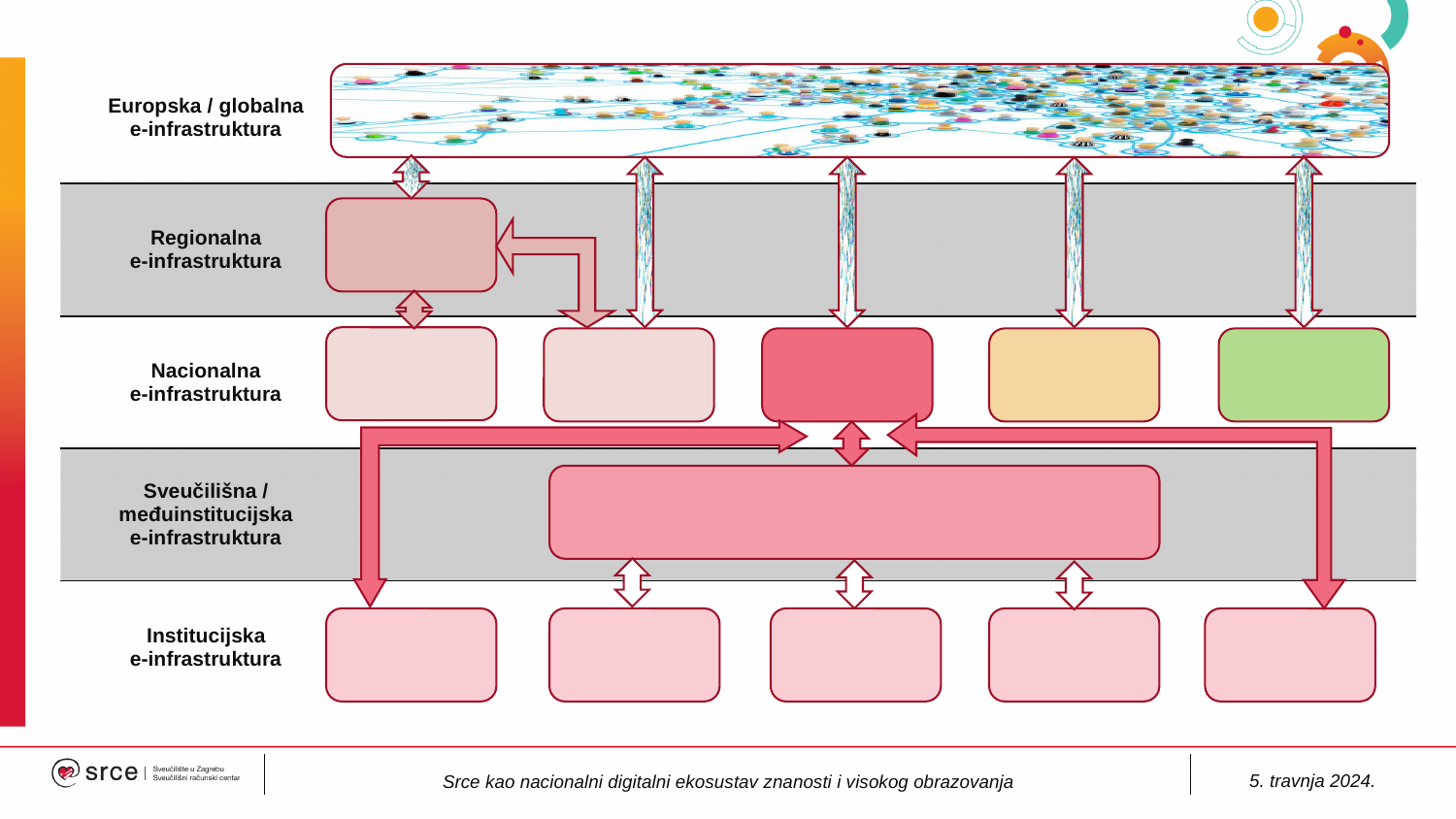

| Europska / globalna e-infrastruktura |  |
| --- | --- |
| Regionalna e-infrastruktura |  |
| Nacionalna e-infrastruktura |  |
| Sveučilišna / međuinstitucijska e-infrastruktura |  |
| Institucijska e-infrastruktura |  |

5. travnja 2024.
Srce kao nacionalni digitalni ekosustav znanosti i visokog obrazovanja